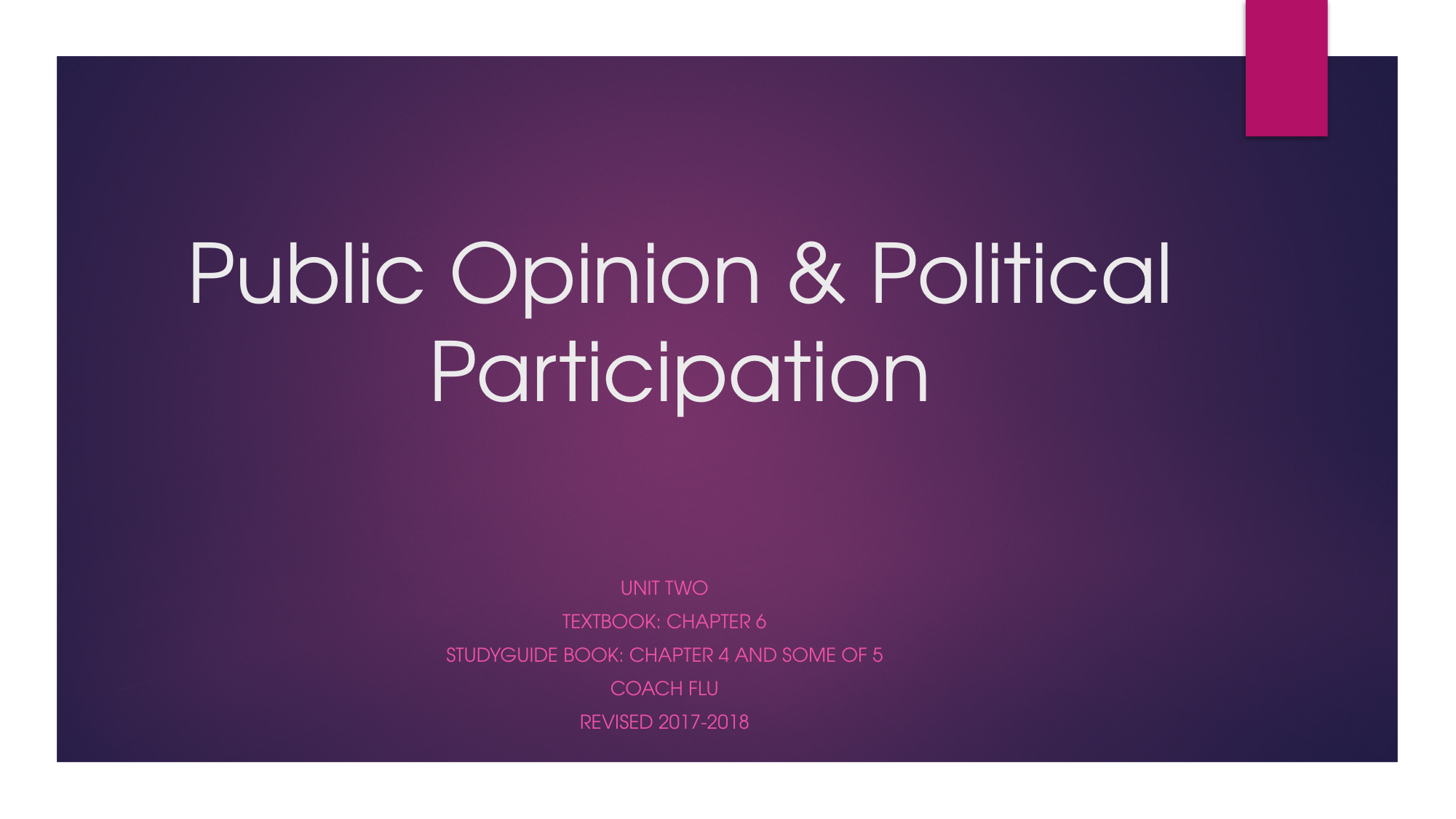

# Public Opinion & Political Participation
Unit Two
Textbook: Chapter 6
Studyguide book: Chapter 4 and some of 5
Coach Flu
Revised 2017-2018